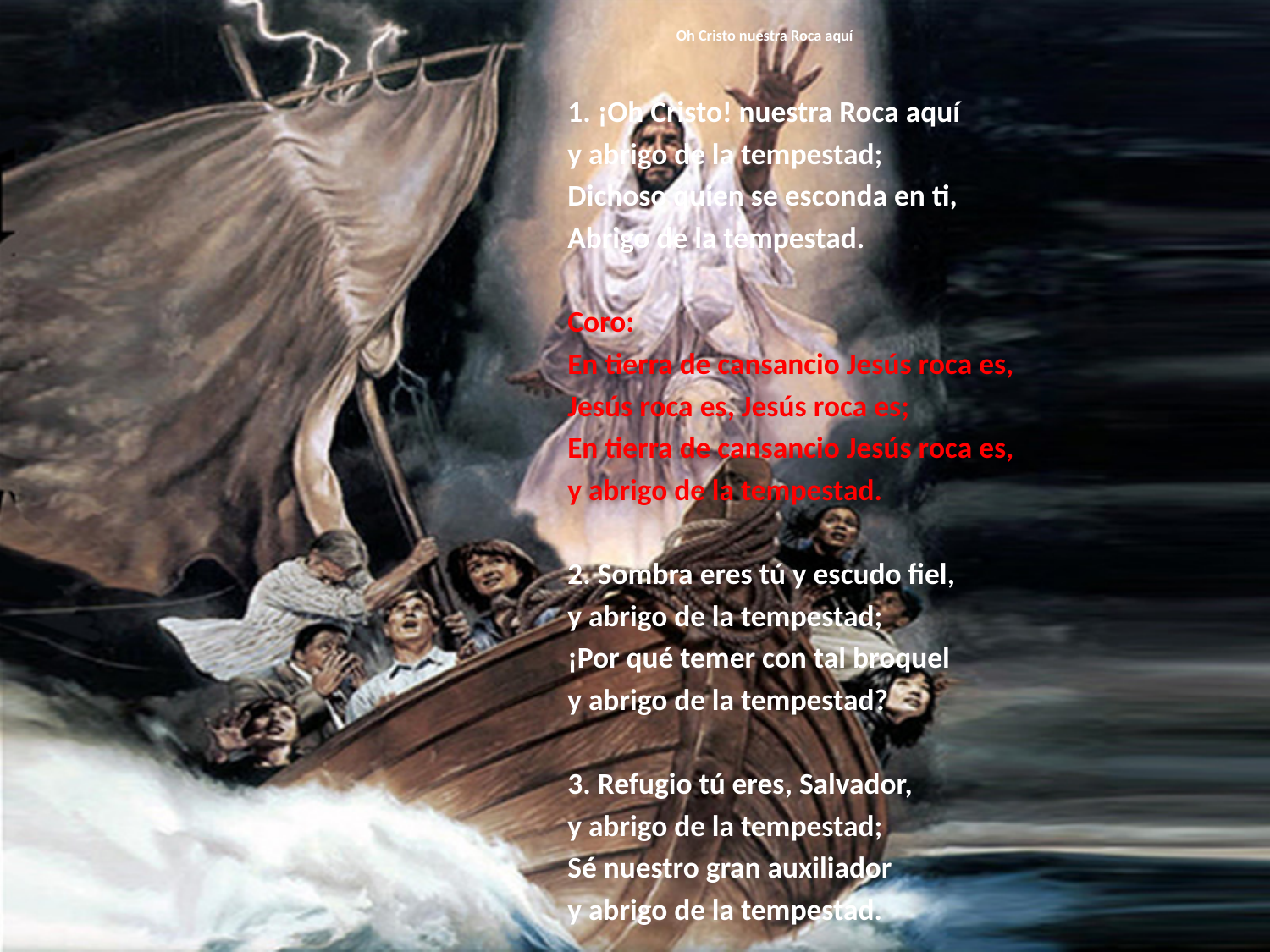

# Oh Cristo nuestra Roca aquí
1. ¡Oh Cristo! nuestra Roca aquí
y abrigo de la tempestad;
Dichoso quien se esconda en ti,
Abrigo de la tempestad.

Coro:
En tierra de cansancio Jesús roca es,
Jesús roca es, Jesús roca es;
En tierra de cansancio Jesús roca es,
y abrigo de la tempestad.

2. Sombra eres tú y escudo fiel,
y abrigo de la tempestad;
¡Por qué temer con tal broquel
y abrigo de la tempestad?

3. Refugio tú eres, Salvador,
y abrigo de la tempestad;
Sé nuestro gran auxiliador
y abrigo de la tempestad.